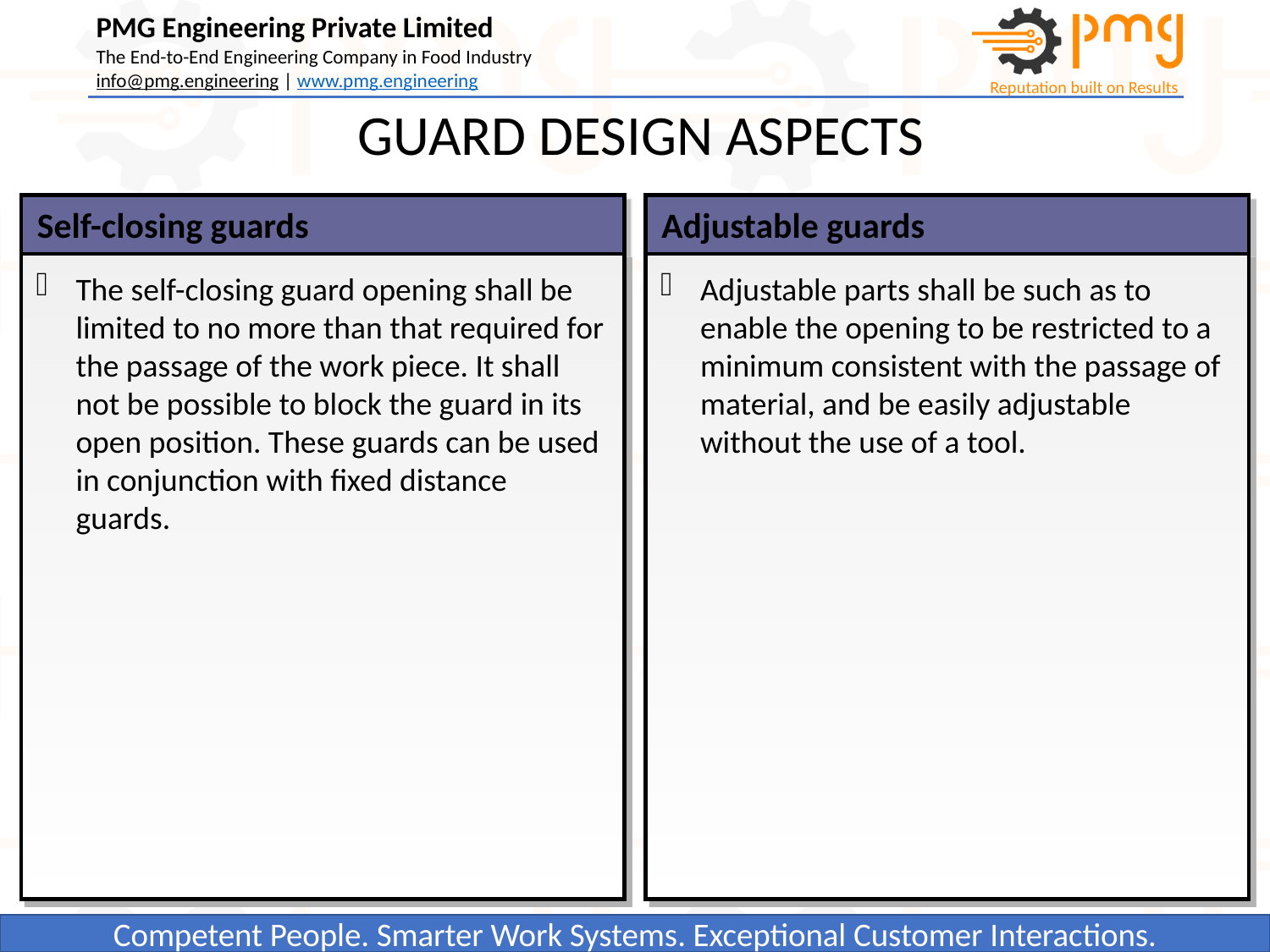

GUARD DESIGN ASPECTS
  Self-closing guards
  Adjustable guards
The self-closing guard opening shall be limited to no more than that required for the passage of the work piece. It shall not be possible to block the guard in its open position. These guards can be used in conjunction with fixed distance guards.
Adjustable parts shall be such as to enable the opening to be restricted to a minimum consistent with the passage of material, and be easily adjustable without the use of a tool.